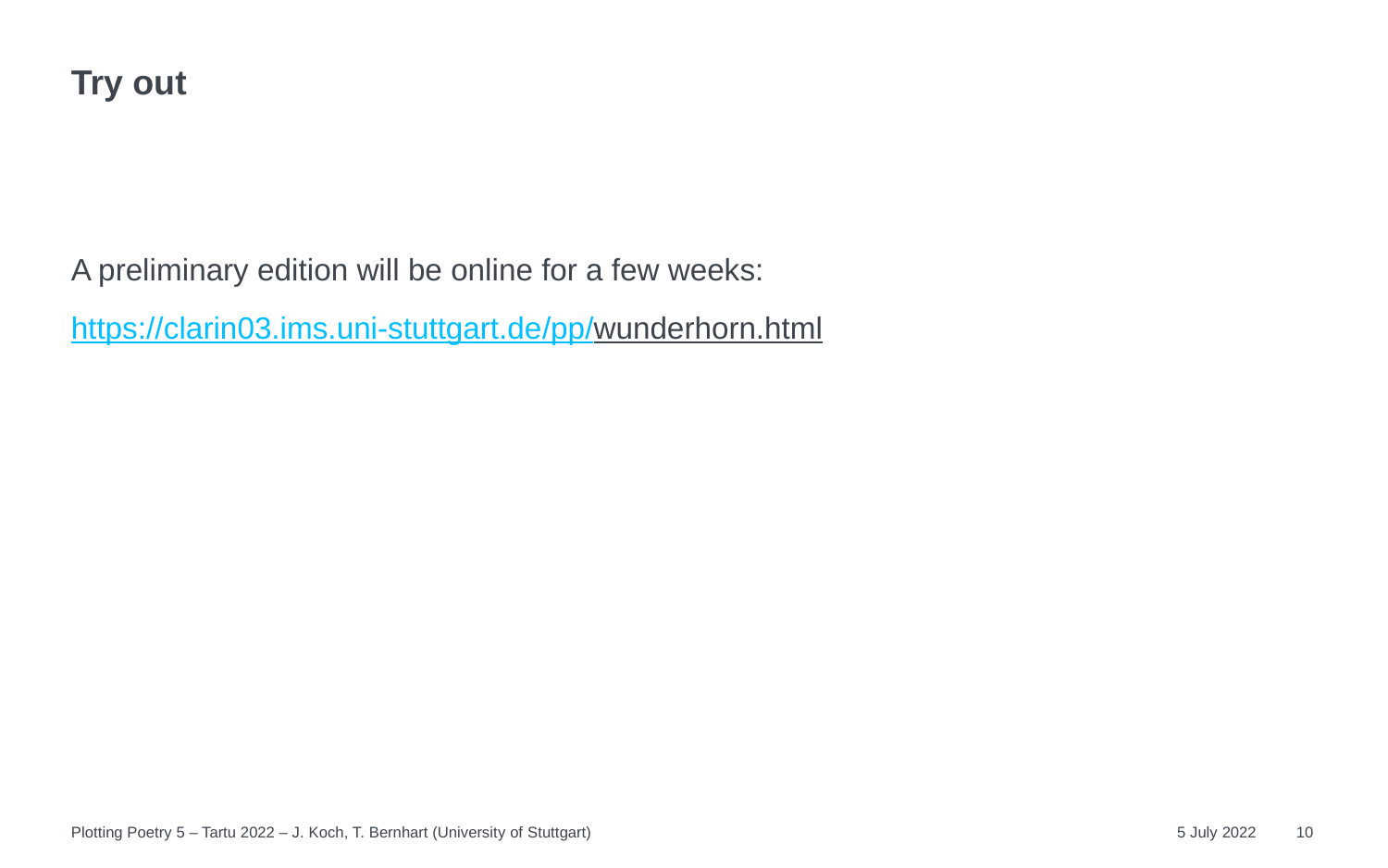

# Try out

A preliminary edition will be online for a few weeks:
https://clarin03.ims.uni-stuttgart.de/pp/wunderhorn.html
Plotting Poetry 5 – Tartu 2022 – J. Koch, T. Bernhart (University of Stuttgart)
5 July 2022
10